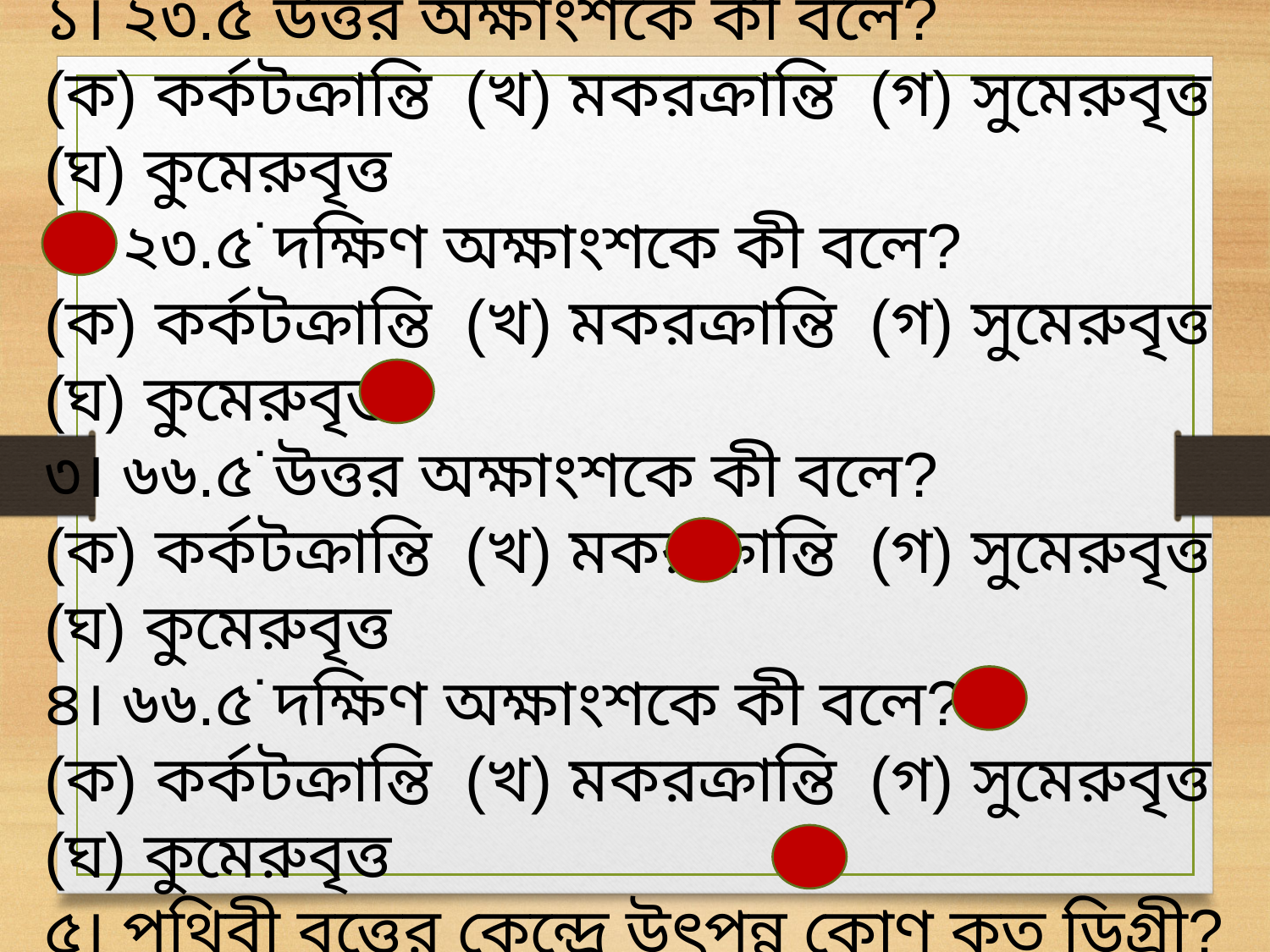

মূল্যায়ন ( ১০ – মিঃ )
১। ২৩.৫˙উত্তর অক্ষাংশকে কী বলে?
(ক) কর্কটক্রান্তি  (খ) মকরক্রান্তি  (গ) সুমেরুবৃত্ত  (ঘ) কুমেরুবৃত্ত
২। ২৩.৫˙দক্ষিণ অক্ষাংশকে কী বলে?
(ক) কর্কটক্রান্তি  (খ) মকরক্রান্তি  (গ) সুমেরুবৃত্ত  (ঘ) কুমেরুবৃত্ত
৩। ৬৬.৫˙উত্তর অক্ষাংশকে কী বলে?
(ক) কর্কটক্রান্তি  (খ) মকরক্রান্তি  (গ) সুমেরুবৃত্ত  (ঘ) কুমেরুবৃত্ত
৪। ৬৬.৫˙দক্ষিণ অক্ষাংশকে কী বলে?
(ক) কর্কটক্রান্তি  (খ) মকরক্রান্তি  (গ) সুমেরুবৃত্ত  (ঘ) কুমেরুবৃত্ত
৫। পৃথিবী বৃত্তের কেন্দ্রে উৎপন্ন কোণ কত ডিগ্রী?
(ক) ৬০˙    (খ) ৯০˙    (গ) ১৮০˙    (ঘ) ৩৬০˙